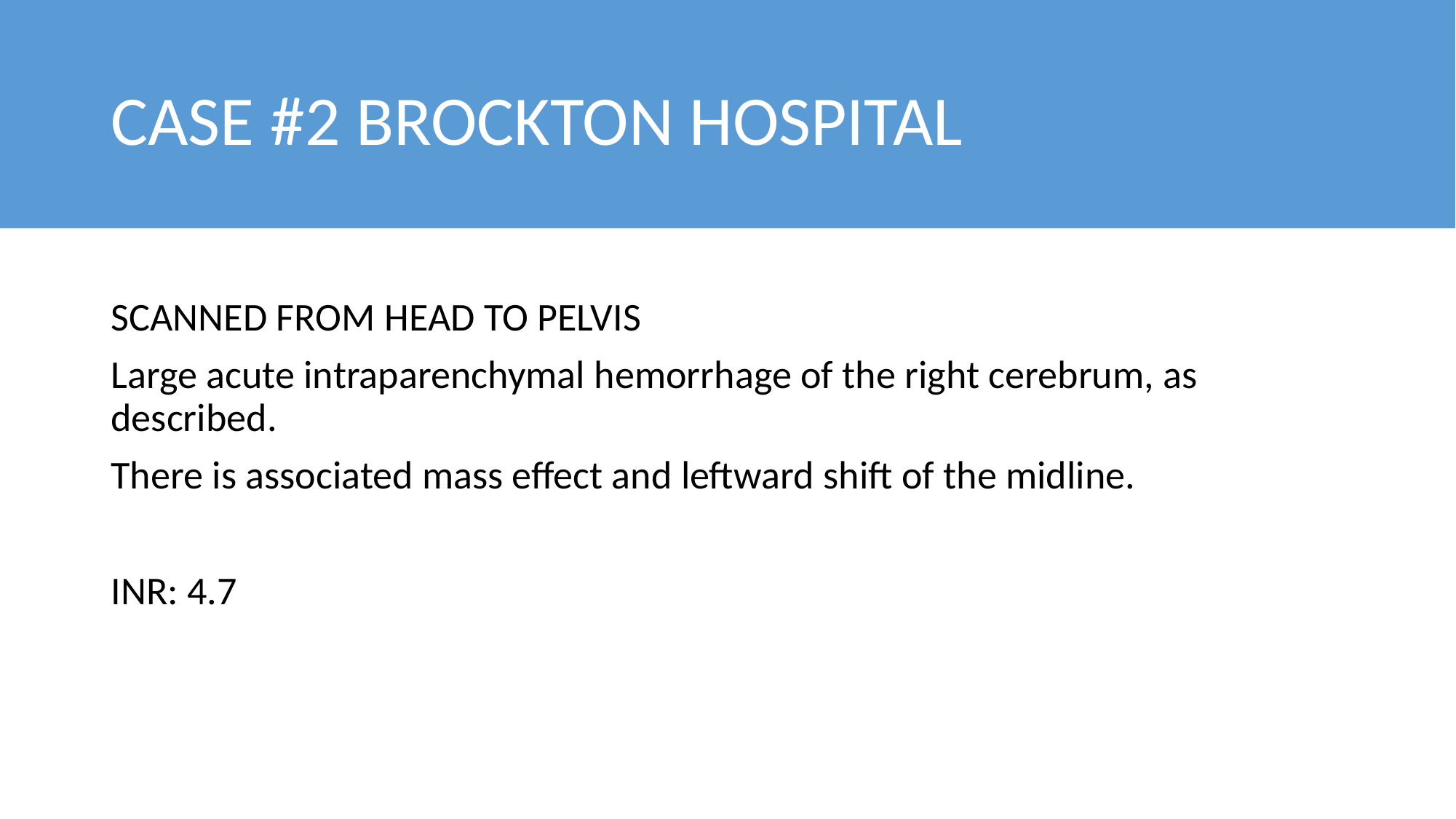

# CASE #2 BROCKTON HOSPITAL
SCANNED FROM HEAD TO PELVIS
Large acute intraparenchymal hemorrhage of the right cerebrum, as described.
There is associated mass effect and leftward shift of the midline.

INR: 4.7